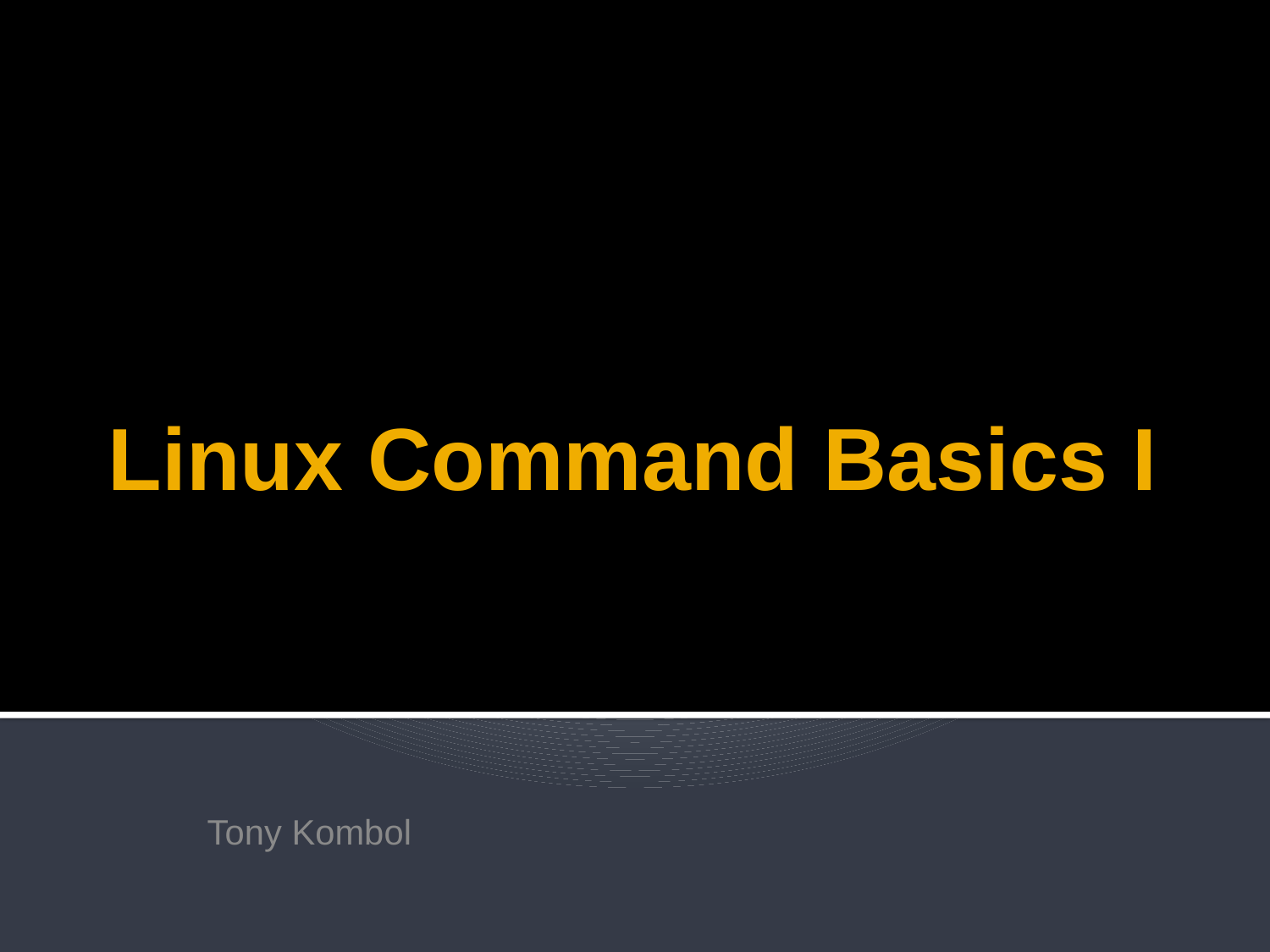

# Linux Command Basics I
Tony Kombol